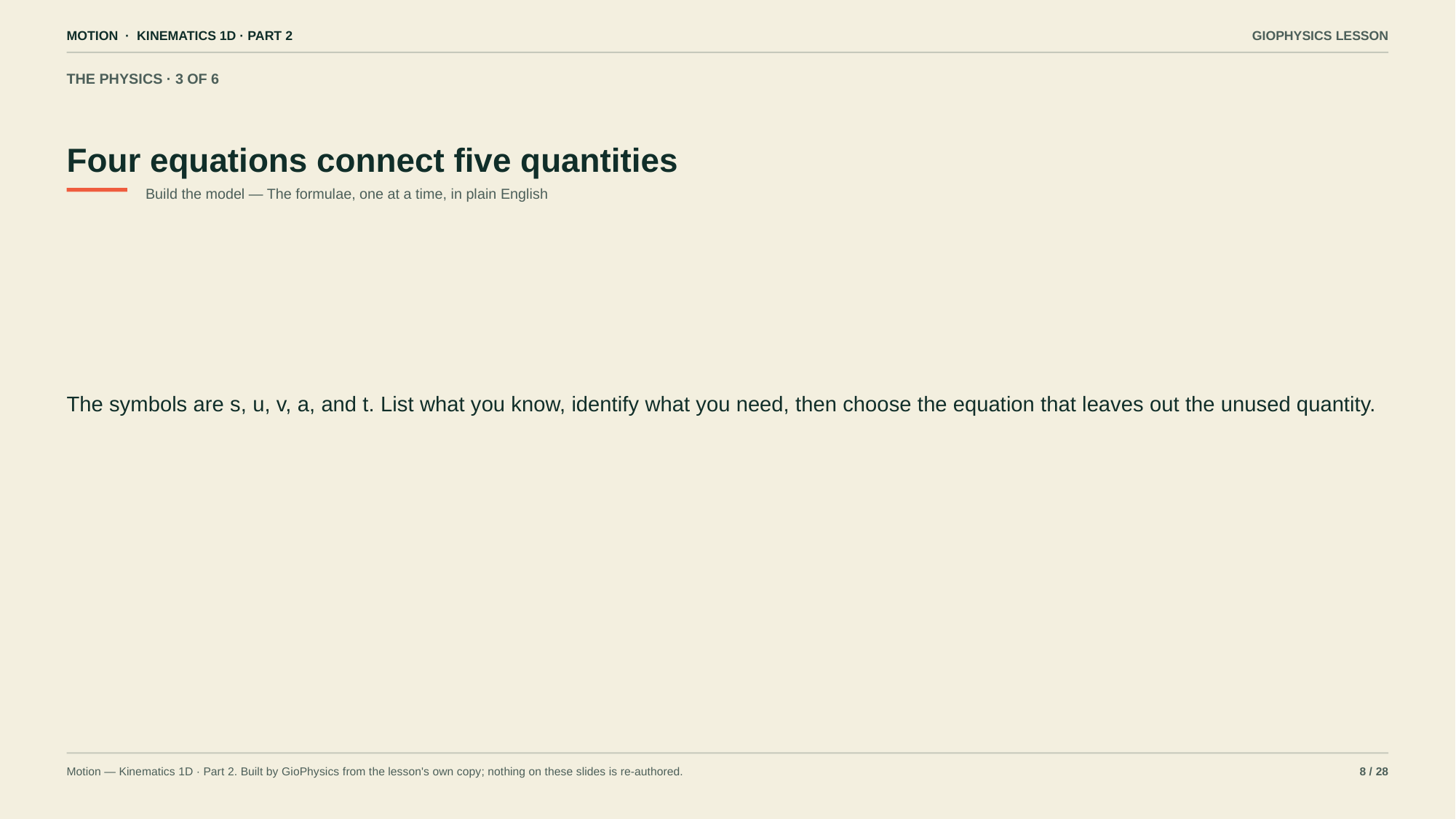

MOTION  ·  KINEMATICS 1D · PART 2
GIOPHYSICS LESSON

THE PHYSICS · 3 OF 6
Four equations connect five quantities
Build the model — The formulae, one at a time, in plain English

The symbols are s, u, v, a, and t. List what you know, identify what you need, then choose the equation that leaves out the unused quantity.

Motion — Kinematics 1D · Part 2. Built by GioPhysics from the lesson's own copy; nothing on these slides is re-authored.
8 / 28